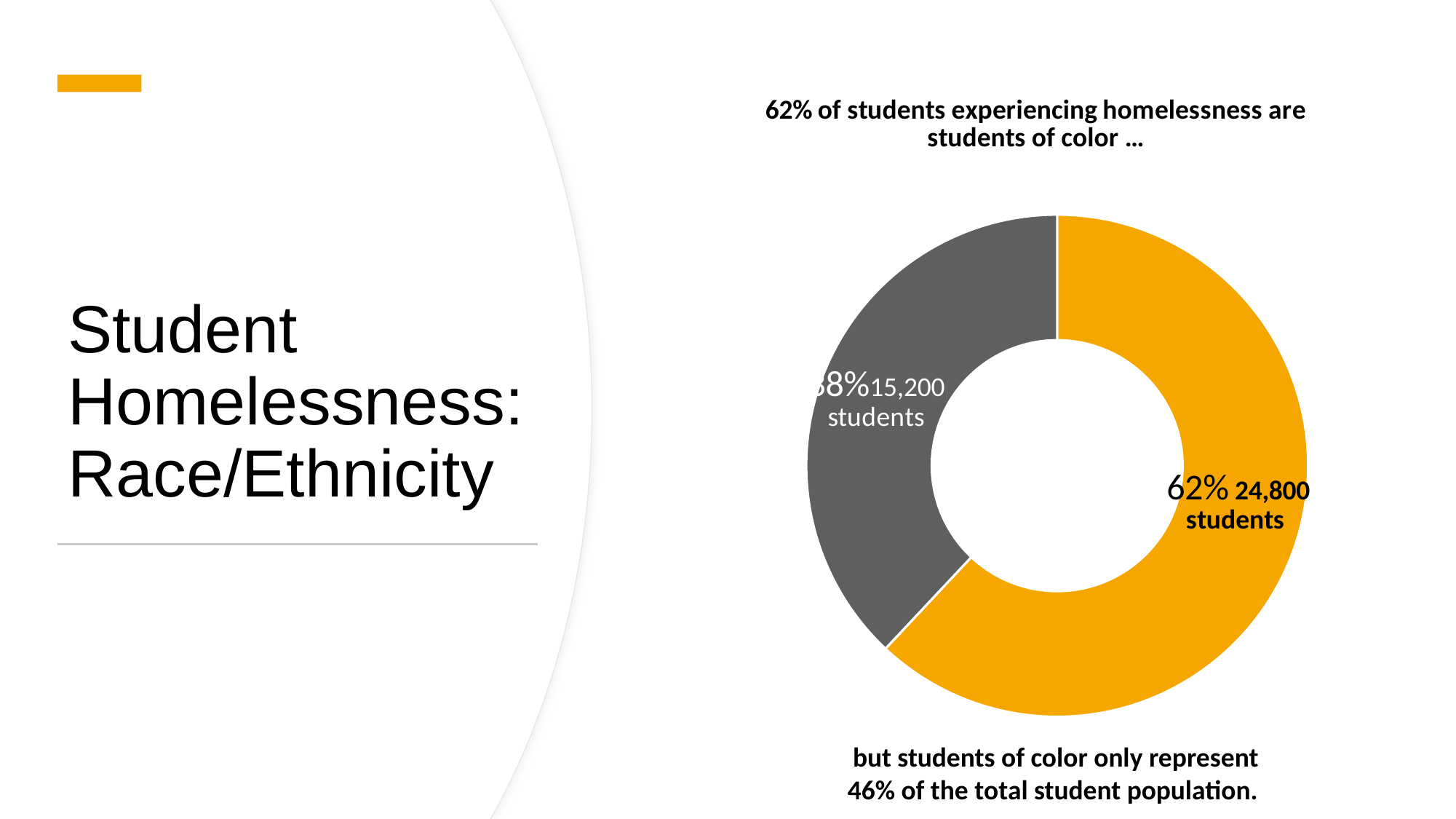

### Chart: 62% of students experiencing homelessness are students of color …

| Category | Homeless |
|---|---|
| Students of Color | 0.62 |
| White Students | 0.38 |
# Student Homelessness: Race/Ethnicity

but students of color only represent 46% of the total student population.